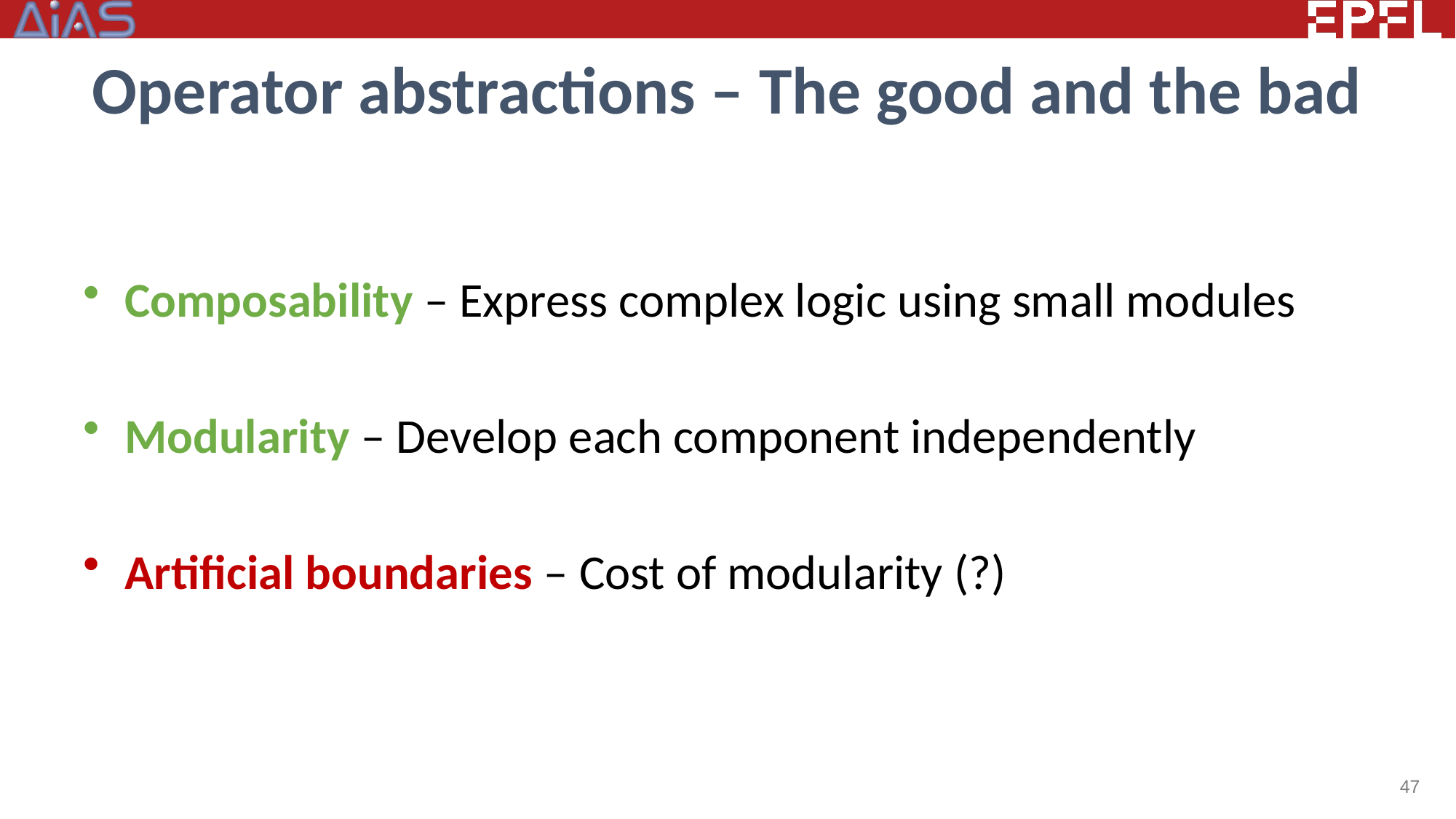

# Operator abstractions – The good and the bad
Composability – Express complex logic using small modules

Modularity – Develop each component independently

Artificial boundaries – Cost of modularity (?)

47